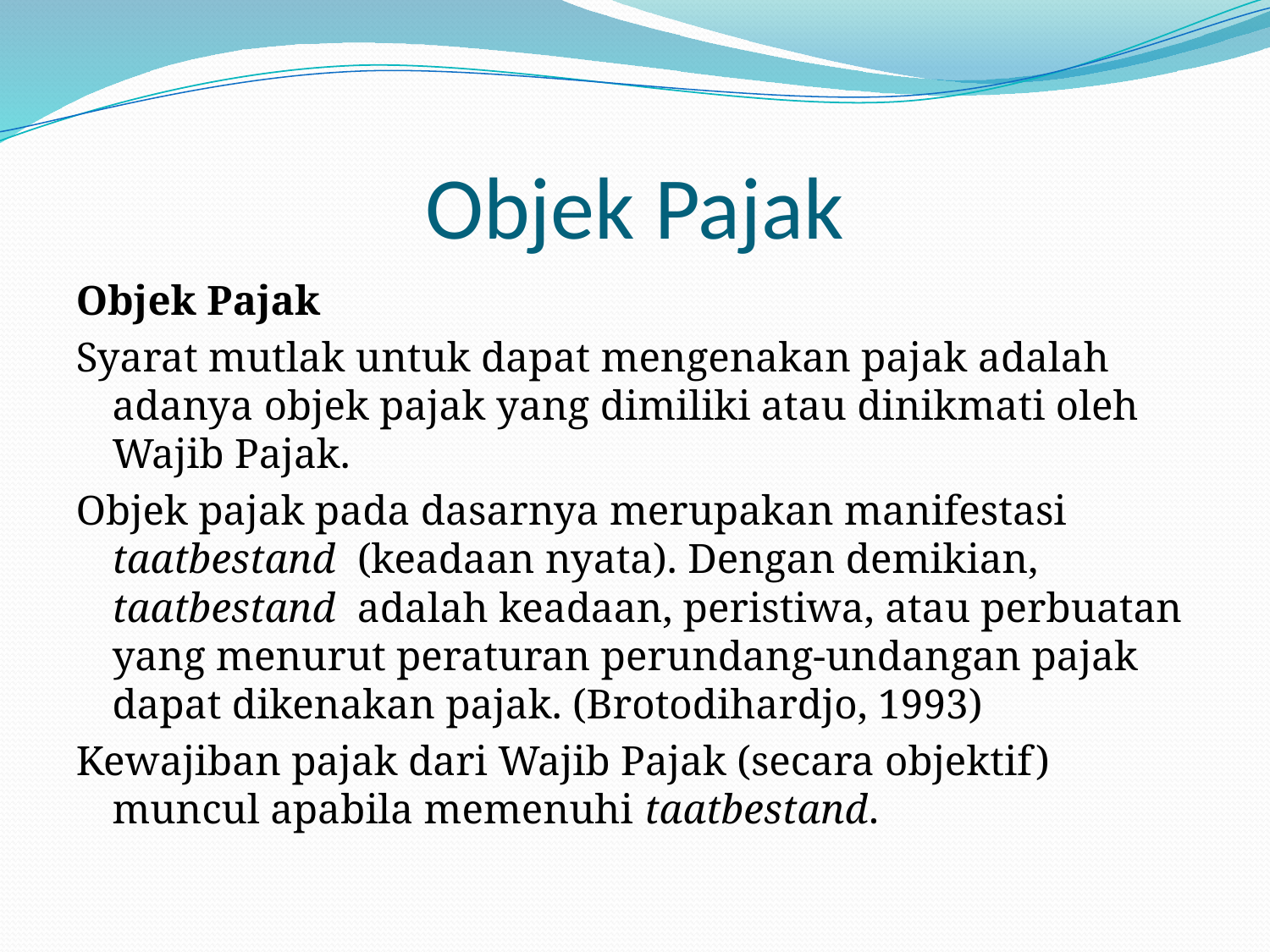

# Objek Pajak
Objek Pajak
Syarat mutlak untuk dapat mengenakan pajak adalah adanya objek pajak yang dimiliki atau dinikmati oleh Wajib Pajak.
Objek pajak pada dasarnya merupakan manifestasi taatbestand  (keadaan nyata). Dengan demikian, taatbestand  adalah keadaan, peristiwa, atau perbuatan yang menurut peraturan perundang-undangan pajak dapat dikenakan pajak. (Brotodihardjo, 1993)
Kewajiban pajak dari Wajib Pajak (secara objektif) muncul apabila memenuhi taatbestand.